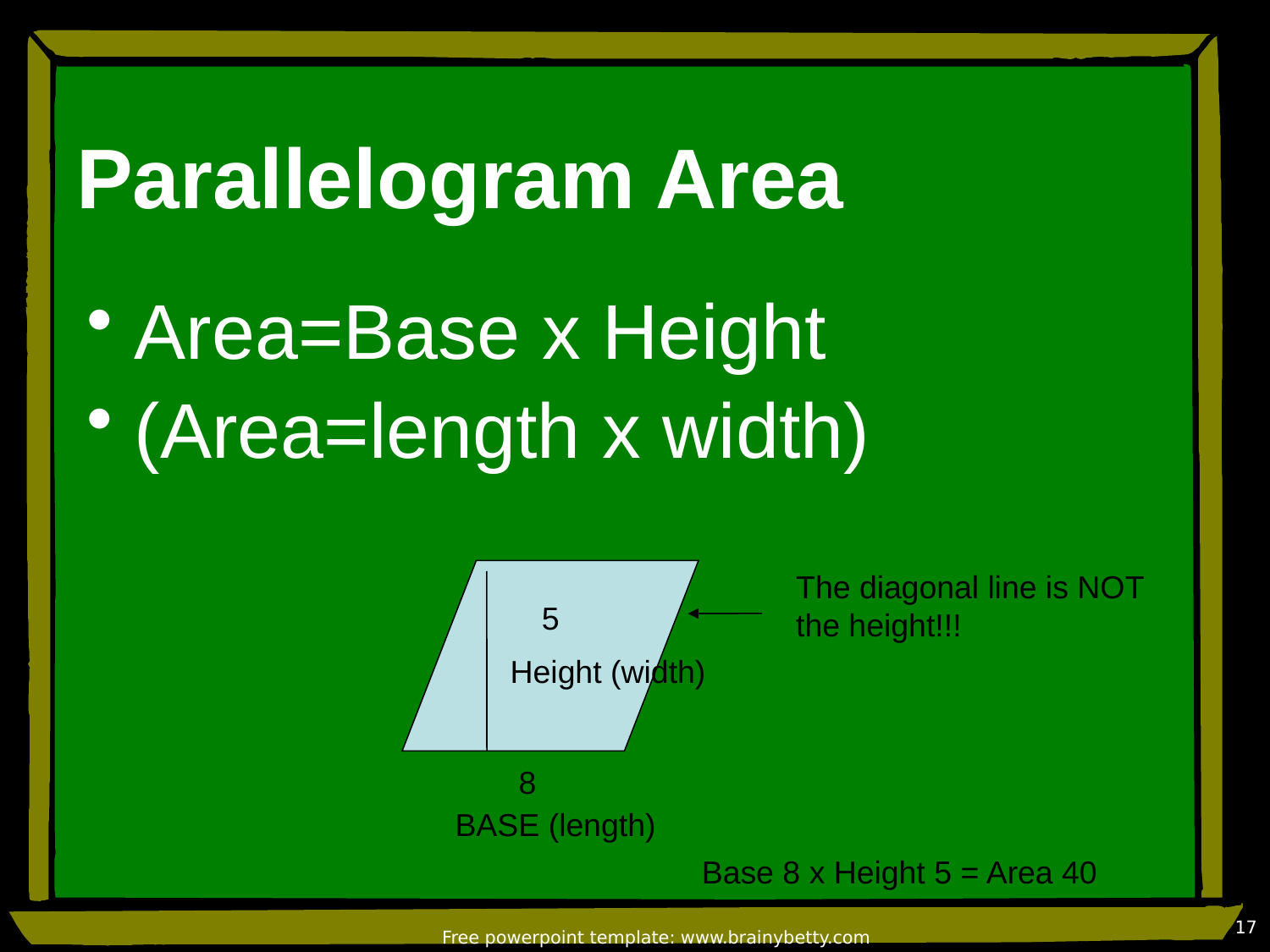

# Parallelogram Area
Area=Base x Height
(Area=length x width)

The diagonal line is NOT
the height!!!

5

Height (width)
8
BASE (length)
Base 8 x Height 5 = Area 40
17
Free powerpoint template: www.brainybetty.com